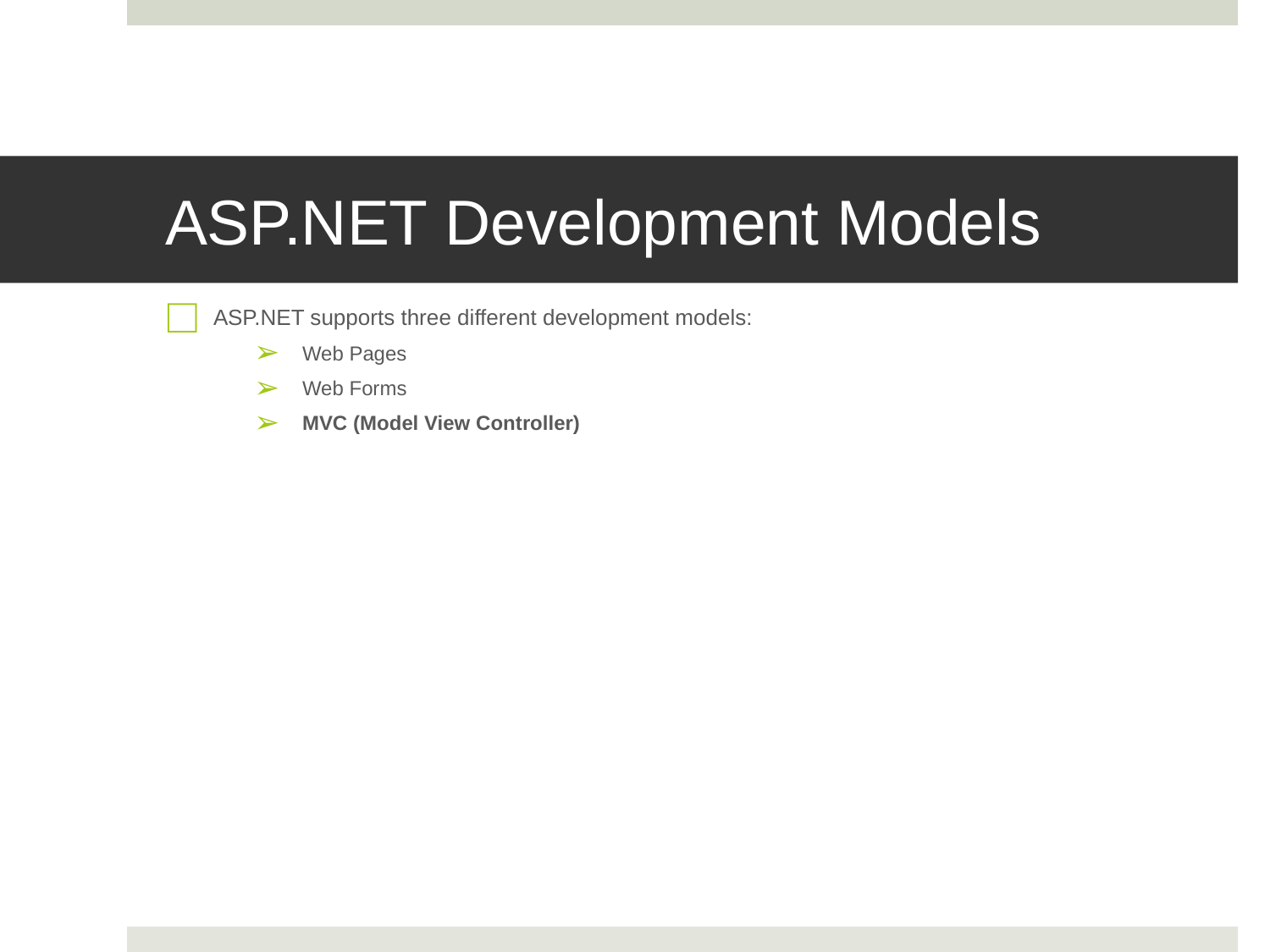

# ASP.NET Development Models
ASP.NET supports three different development models:
Web Pages
Web Forms
MVC (Model View Controller)